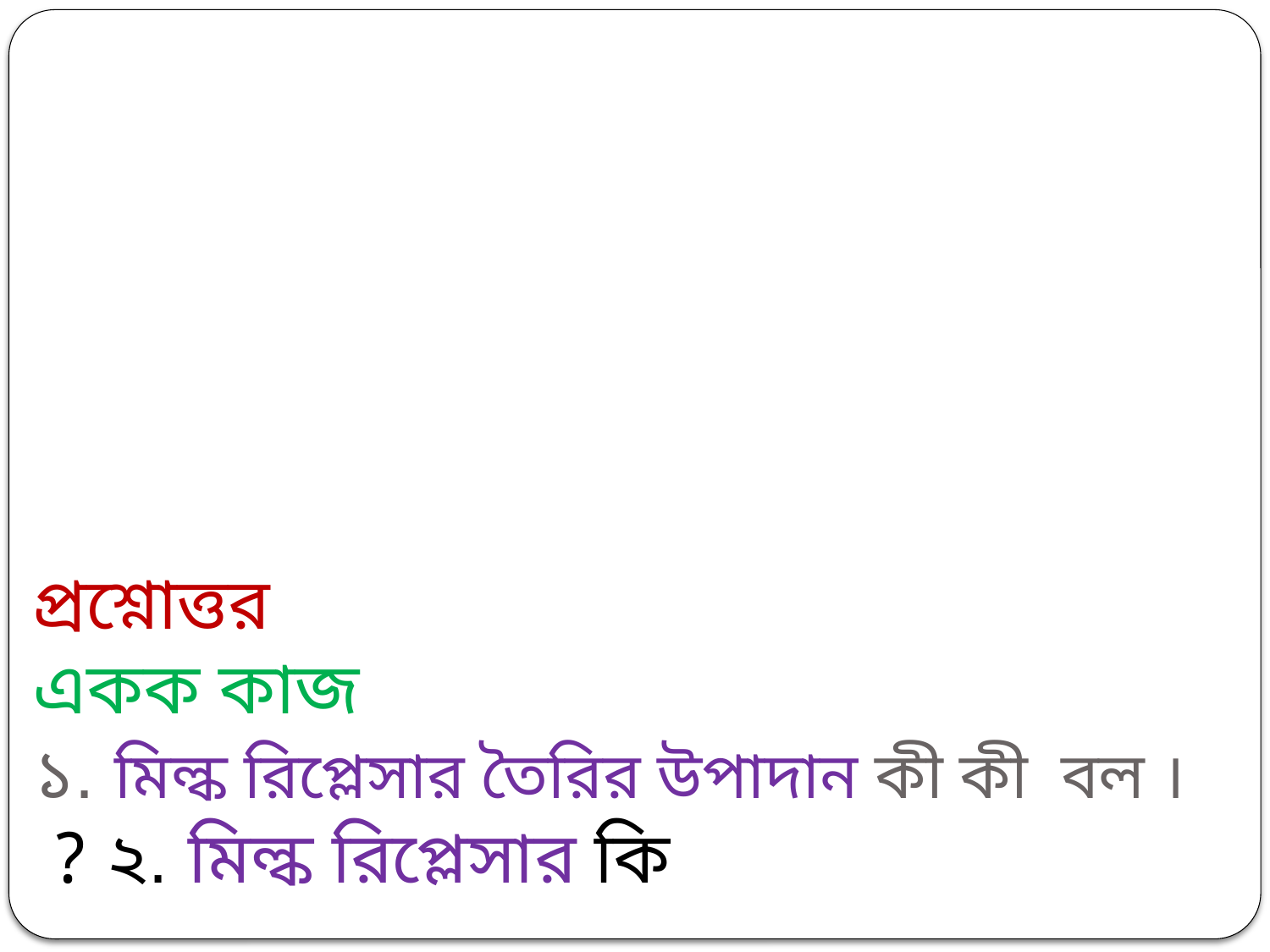

# প্রশ্নোত্তর একক কাজ ১. মিল্ক রিপ্লেসার তৈরির উপাদান কী কী  বল । ২. মিল্ক রিপ্লেসার কি ?